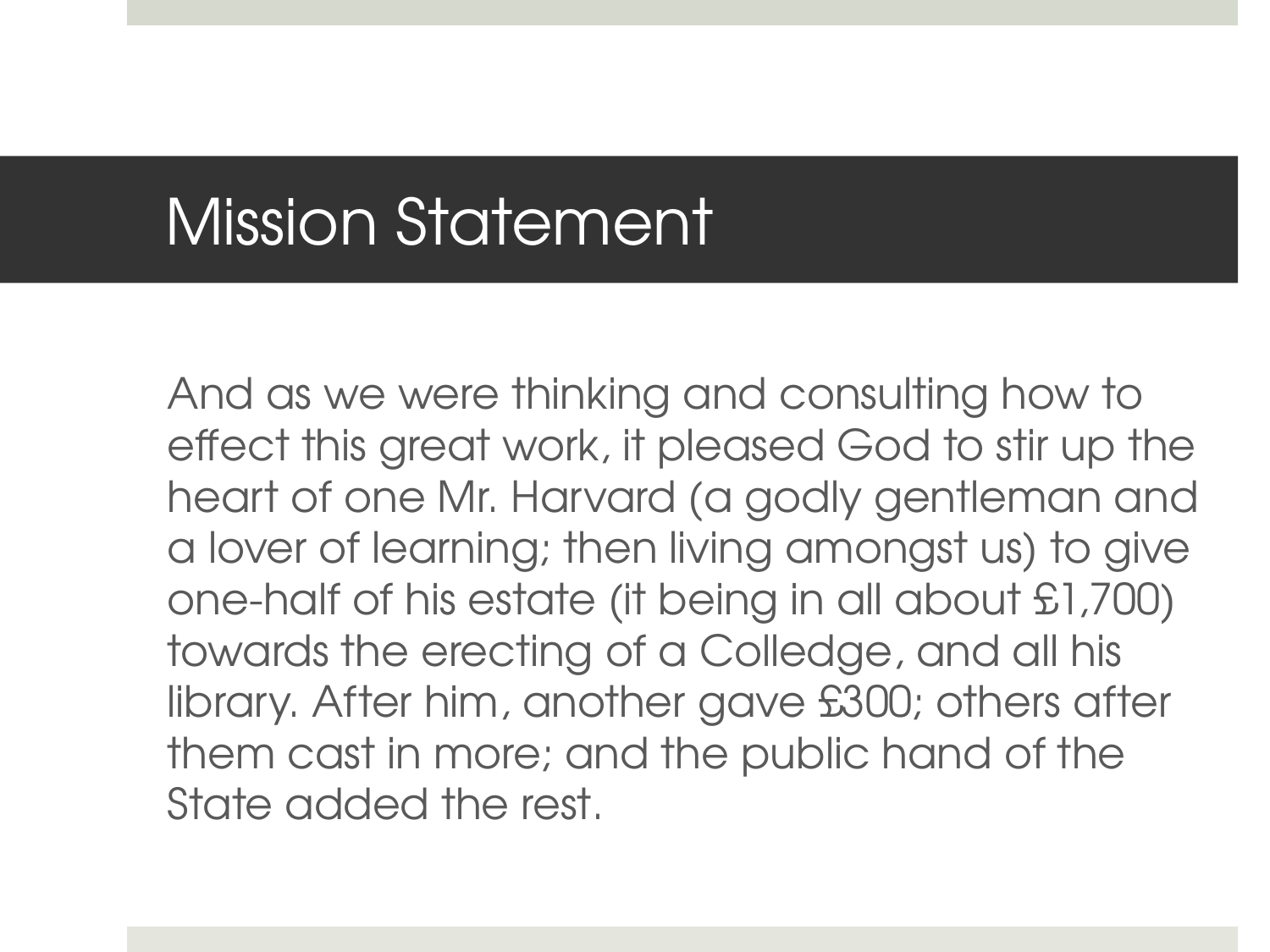

# Mission Statement
And as we were thinking and consulting how to effect this great work, it pleased God to stir up the heart of one Mr. Harvard (a godly gentleman and a lover of learning; then living amongst us) to give one-half of his estate (it being in all about £1,700) towards the erecting of a Colledge, and all his library. After him, another gave £300; others after them cast in more; and the public hand of the State added the rest.